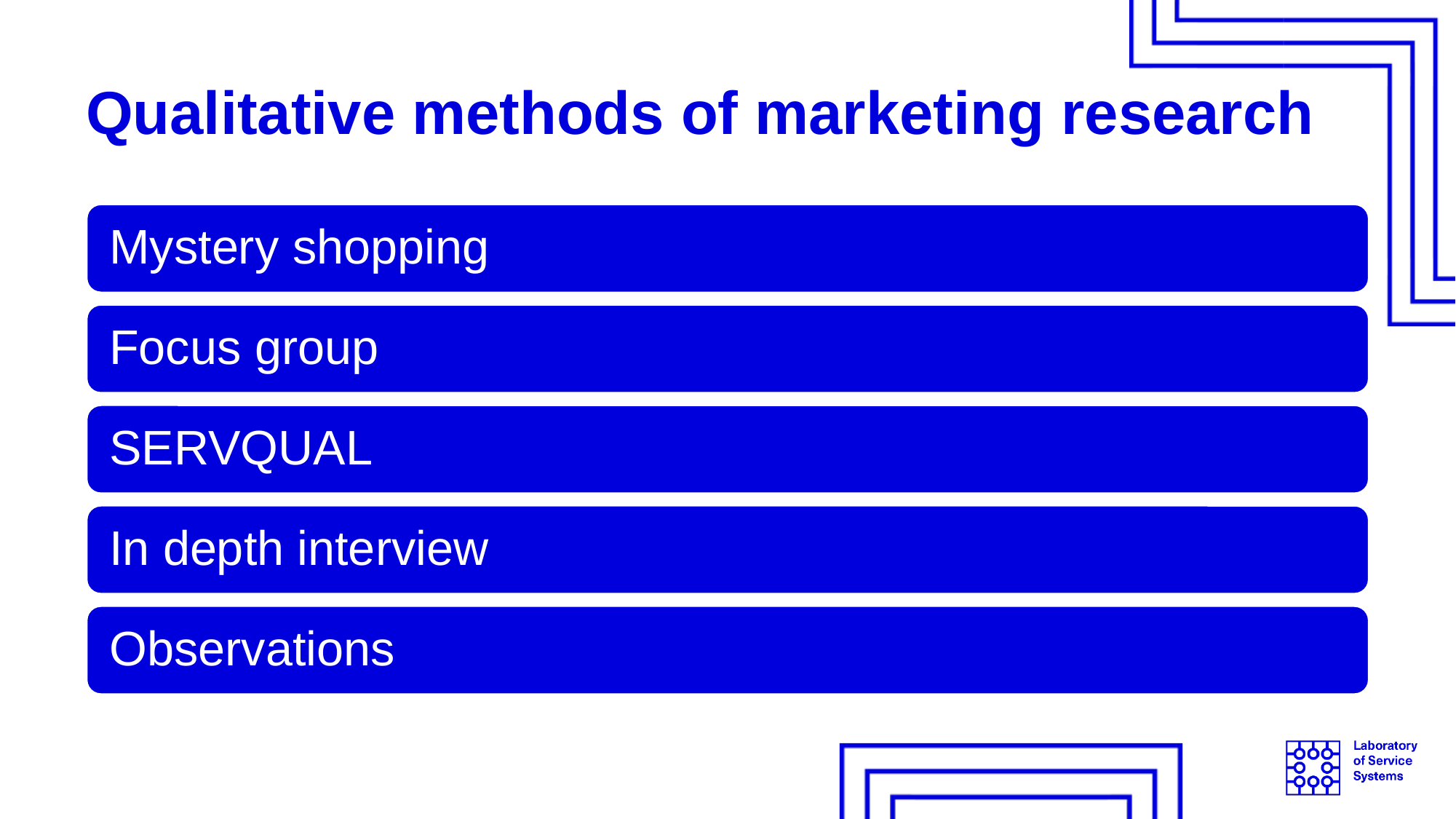

# Qualitative methods of marketing research
Mystery shopping
Focus group
SERVQUAL
In depth interview
Observations